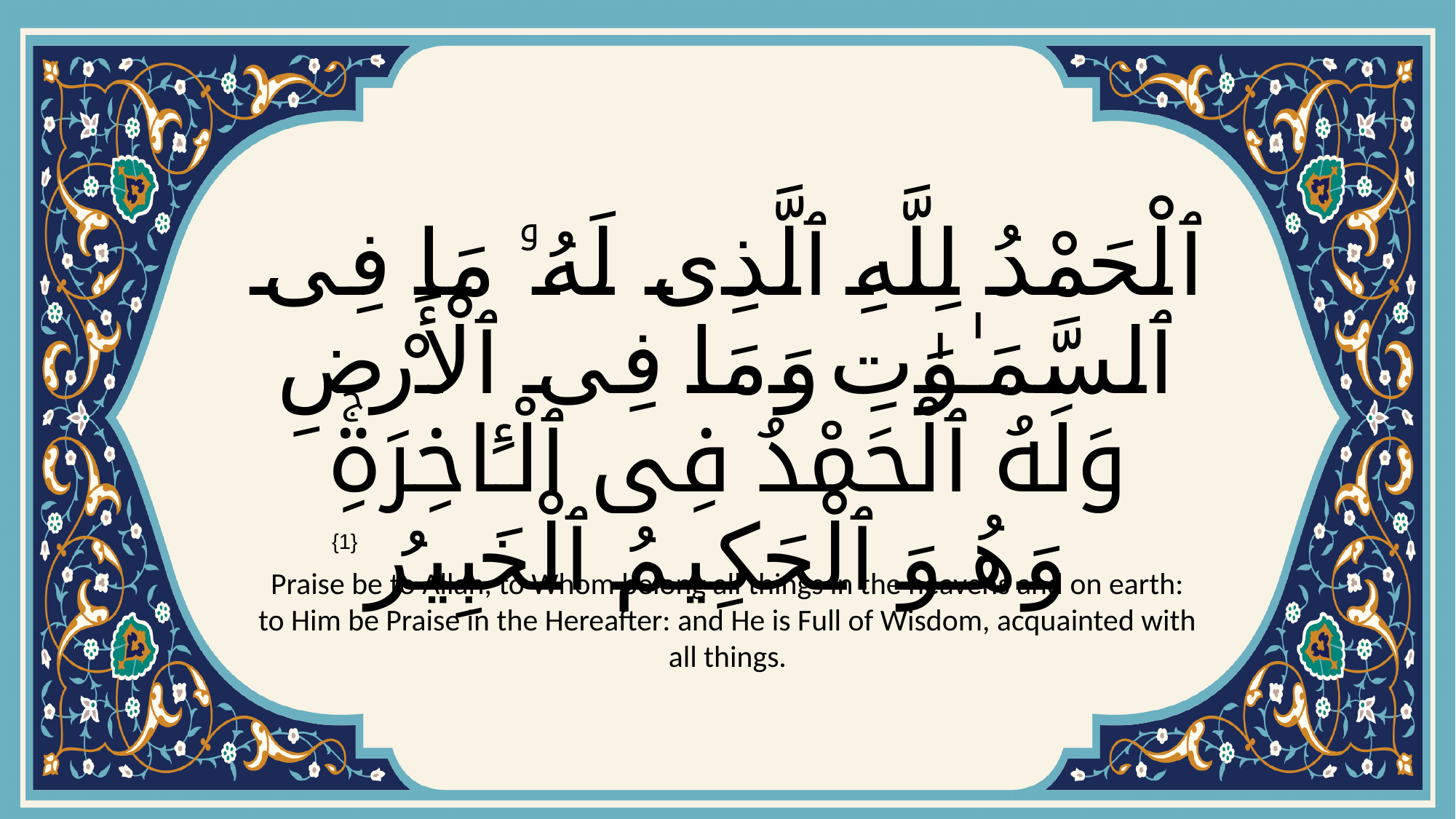

# ٱلْحَمْدُ لِلَّهِ ٱلَّذِى لَهُۥ مَا فِى ٱلسَّمَـٰوَٰتِ وَمَا فِى ٱلْأَرْضِ وَلَهُ ٱلْحَمْدُ فِى ٱلْـَٔاخِرَةِۚ وَهُوَ ٱلْحَكِيمُ ٱلْخَبِيرُ
{1}
Praise be to Allah, to Whom belong all things in the heavens and on earth: to Him be Praise in the Hereafter: and He is Full of Wisdom, acquainted with all things.